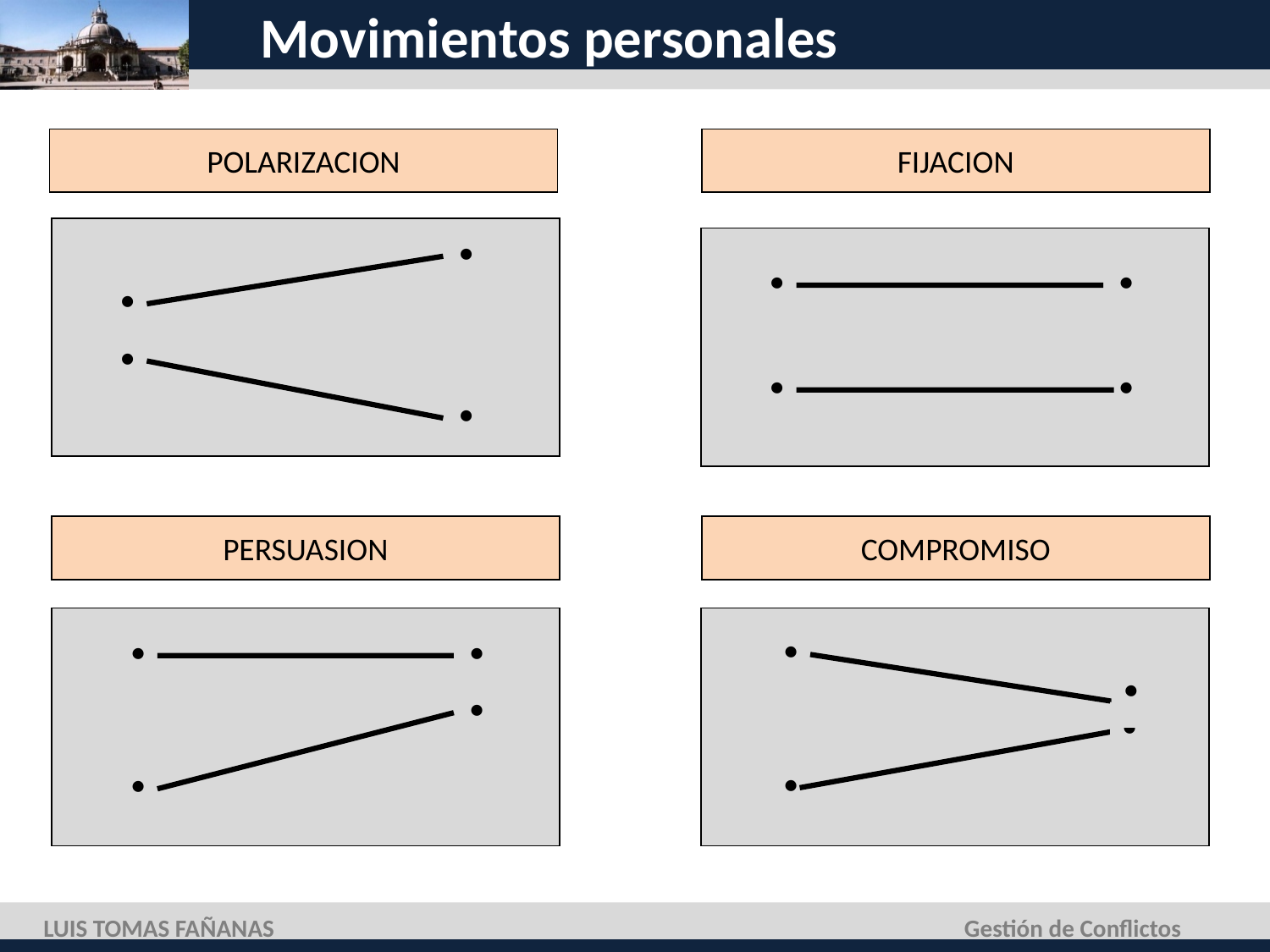

# Movimientos personales
FIJACION

POLARIZACION

PERSUASION

COMPROMISO

LUIS TOMAS FAÑANAS
Gestión de Conflictos